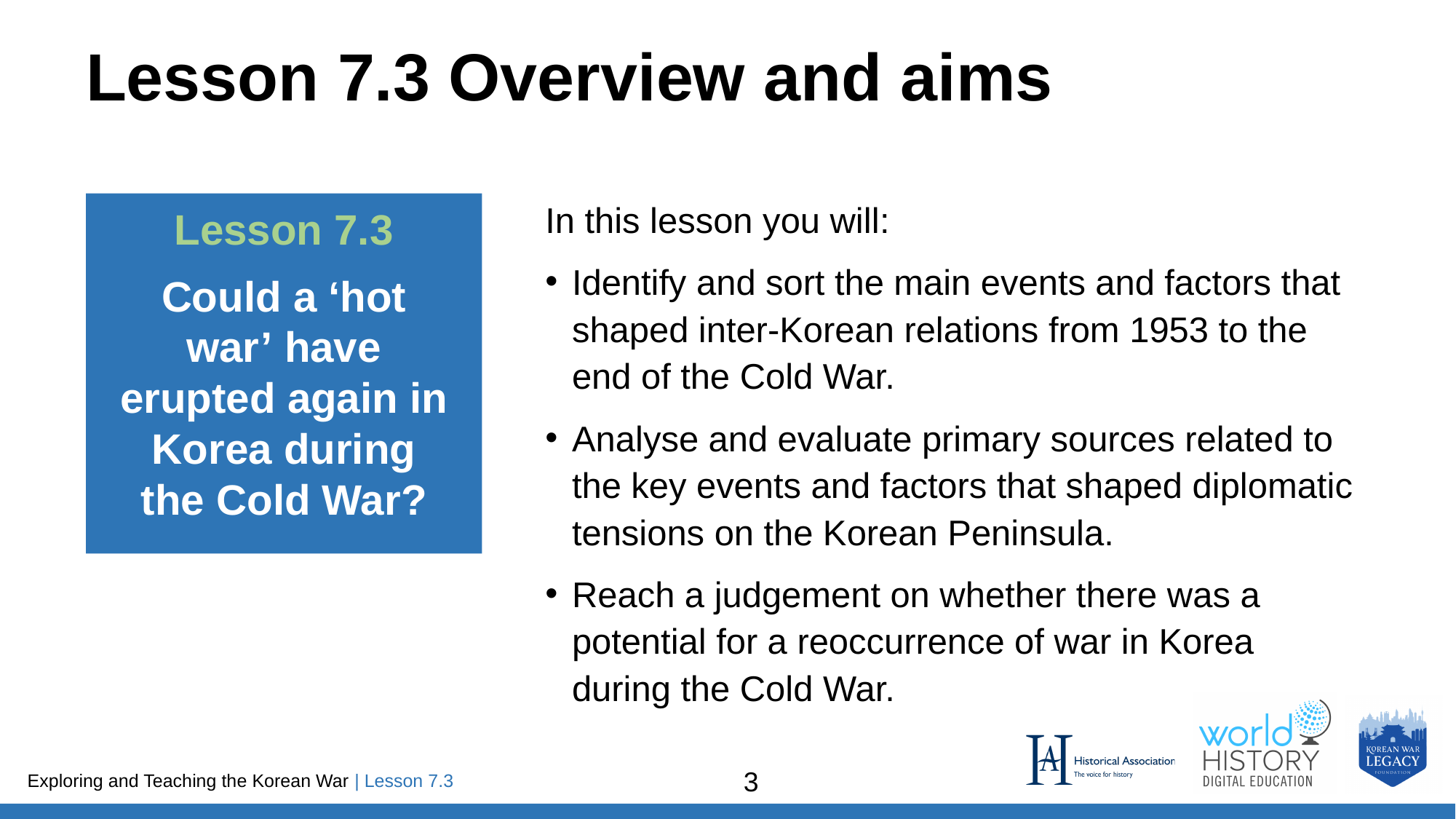

# Lesson 7.3 Overview and aims
Lesson 7.3
Could a ‘hot war’ have erupted again in Korea during the Cold War?
In this lesson you will:
Identify and sort the main events and factors that shaped inter-Korean relations from 1953 to the end of the Cold War.
Analyse and evaluate primary sources related to the key events and factors that shaped diplomatic tensions on the Korean Peninsula.
Reach a judgement on whether there was a potential for a reoccurrence of war in Korea during the Cold War.
3